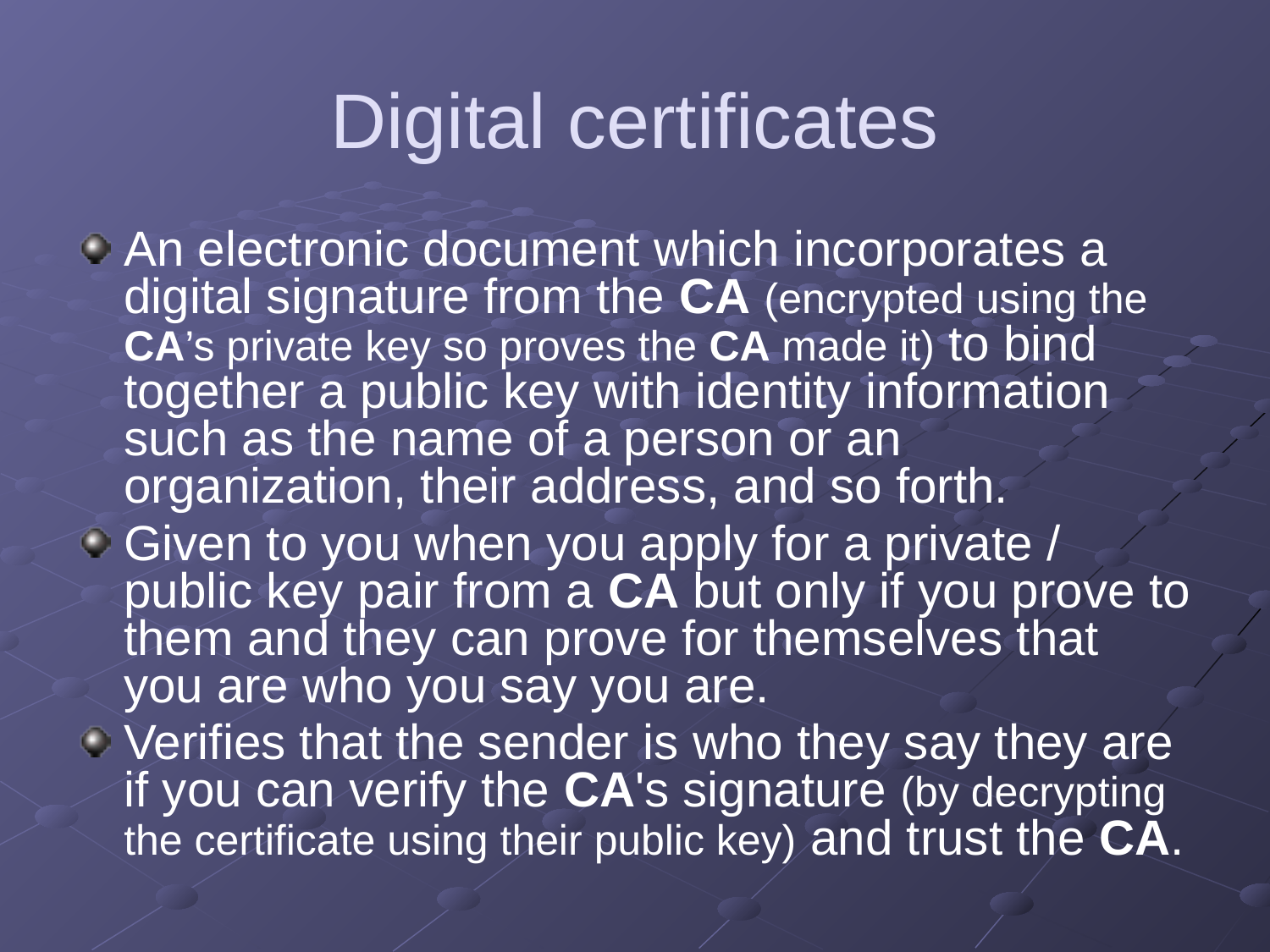

# Digital certificates
An electronic document which incorporates a digital signature from the CA (encrypted using the CA’s private key so proves the CA made it) to bind together a public key with identity information such as the name of a person or an organization, their address, and so forth.
Given to you when you apply for a private / public key pair from a CA but only if you prove to them and they can prove for themselves that you are who you say you are.
Verifies that the sender is who they say they are if you can verify the CA's signature (by decrypting the certificate using their public key) and trust the CA.